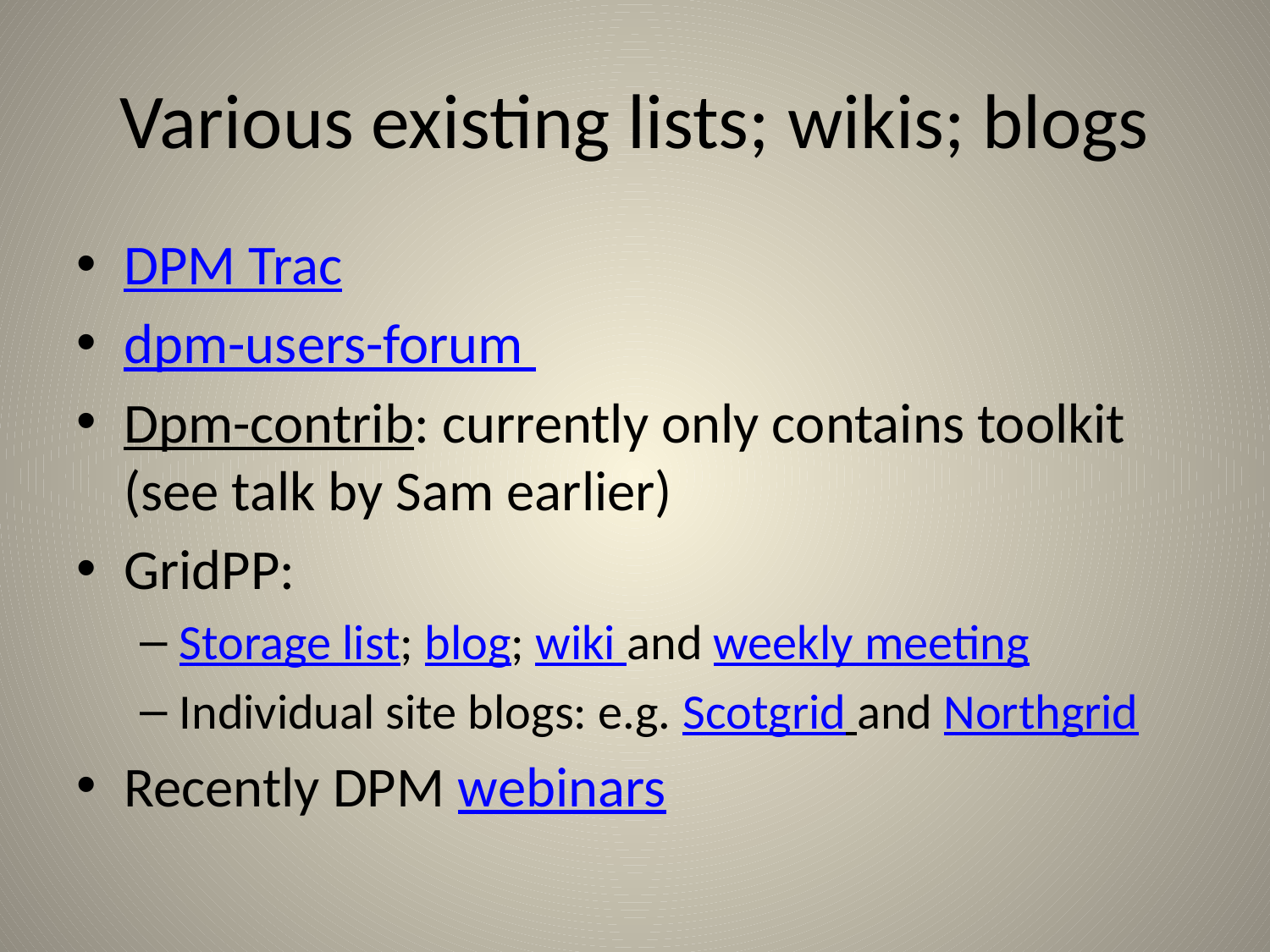

# Various existing lists; wikis; blogs
DPM Trac
dpm-users-forum
Dpm-contrib: currently only contains toolkit (see talk by Sam earlier)
GridPP:
Storage list; blog; wiki and weekly meeting
Individual site blogs: e.g. Scotgrid and Northgrid
Recently DPM webinars